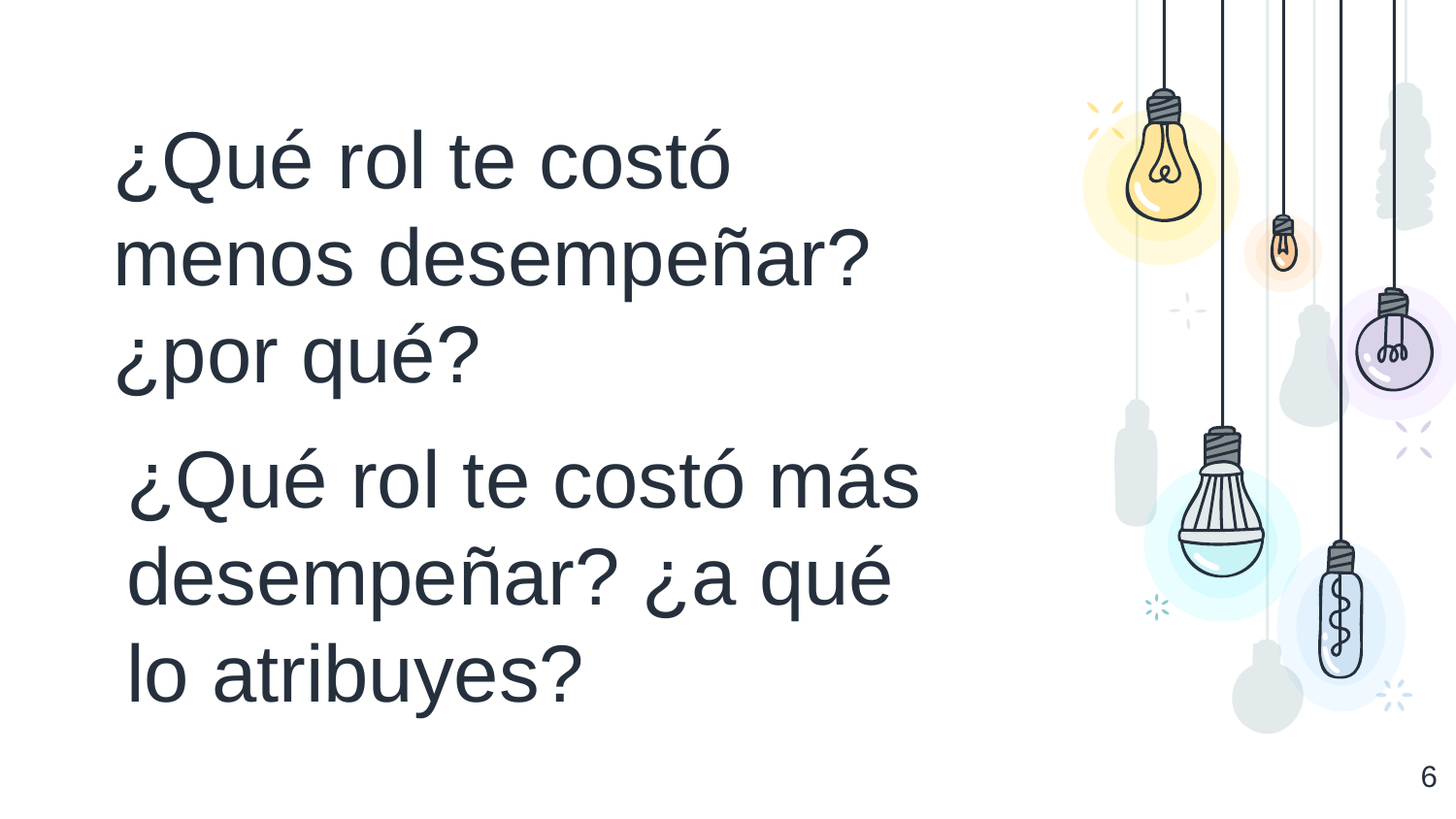

¿Qué rol te costó menos desempeñar? ¿por qué?
¿Qué rol te costó más desempeñar? ¿a qué lo atribuyes?
6